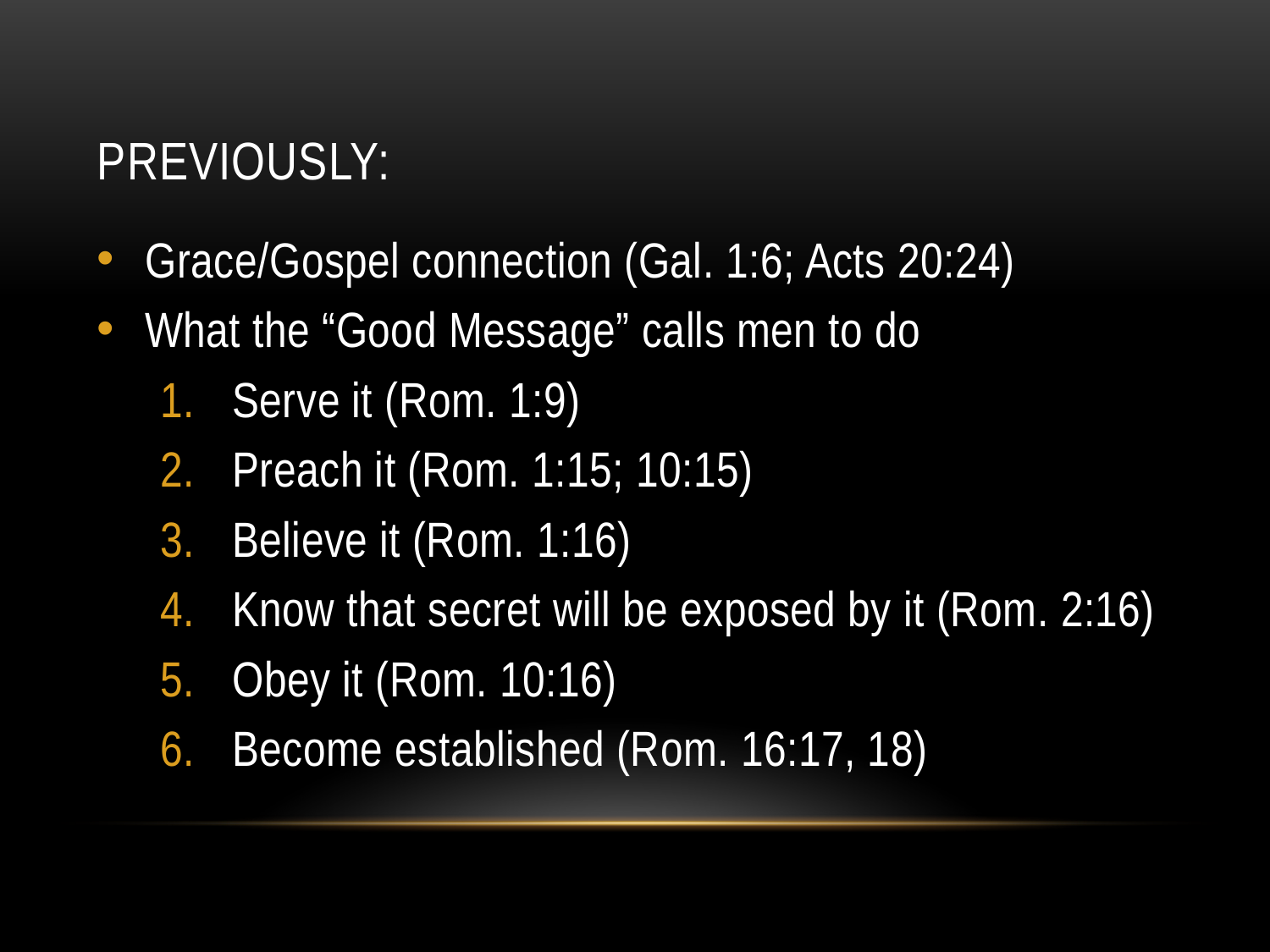

# Previously:
Grace/Gospel connection (Gal. 1:6; Acts 20:24)
What the “Good Message” calls men to do
Serve it (Rom. 1:9)
Preach it (Rom. 1:15; 10:15)
Believe it (Rom. 1:16)
Know that secret will be exposed by it (Rom. 2:16)
Obey it (Rom. 10:16)
Become established (Rom. 16:17, 18)